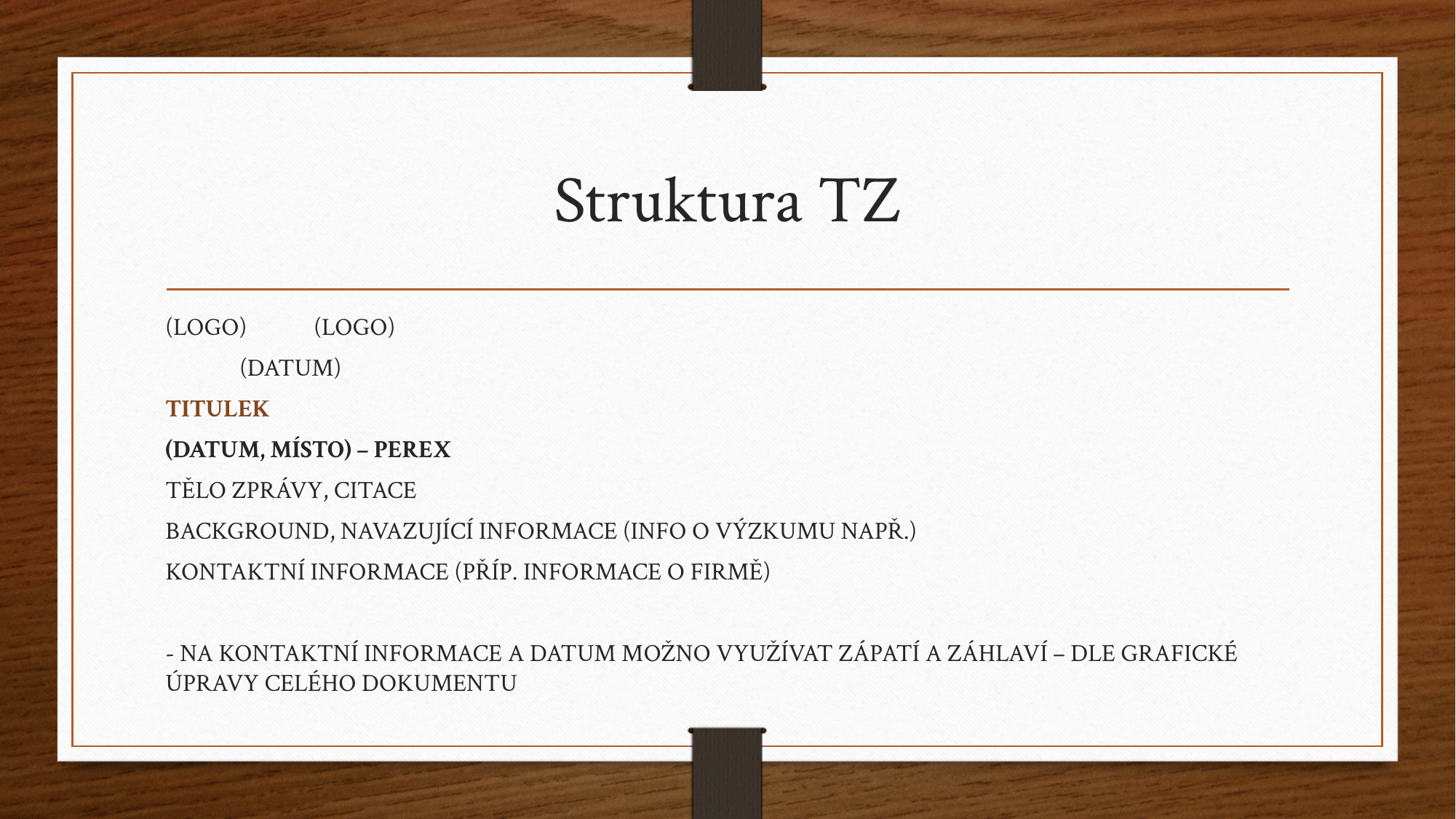

# Struktura TZ
(LOGO)															(LOGO)
																(DATUM)
TITULEK
(DATUM, MÍSTO) – PEREX
TĚLO ZPRÁVY, CITACE
BACKGROUND, NAVAZUJÍCÍ INFORMACE (INFO O VÝZKUMU NAPŘ.)
KONTAKTNÍ INFORMACE (PŘÍP. INFORMACE O FIRMĚ)

- NA KONTAKTNÍ INFORMACE A DATUM MOŽNO VYUŽÍVAT ZÁPATÍ A ZÁHLAVÍ – DLE GRAFICKÉ ÚPRAVY CELÉHO DOKUMENTU